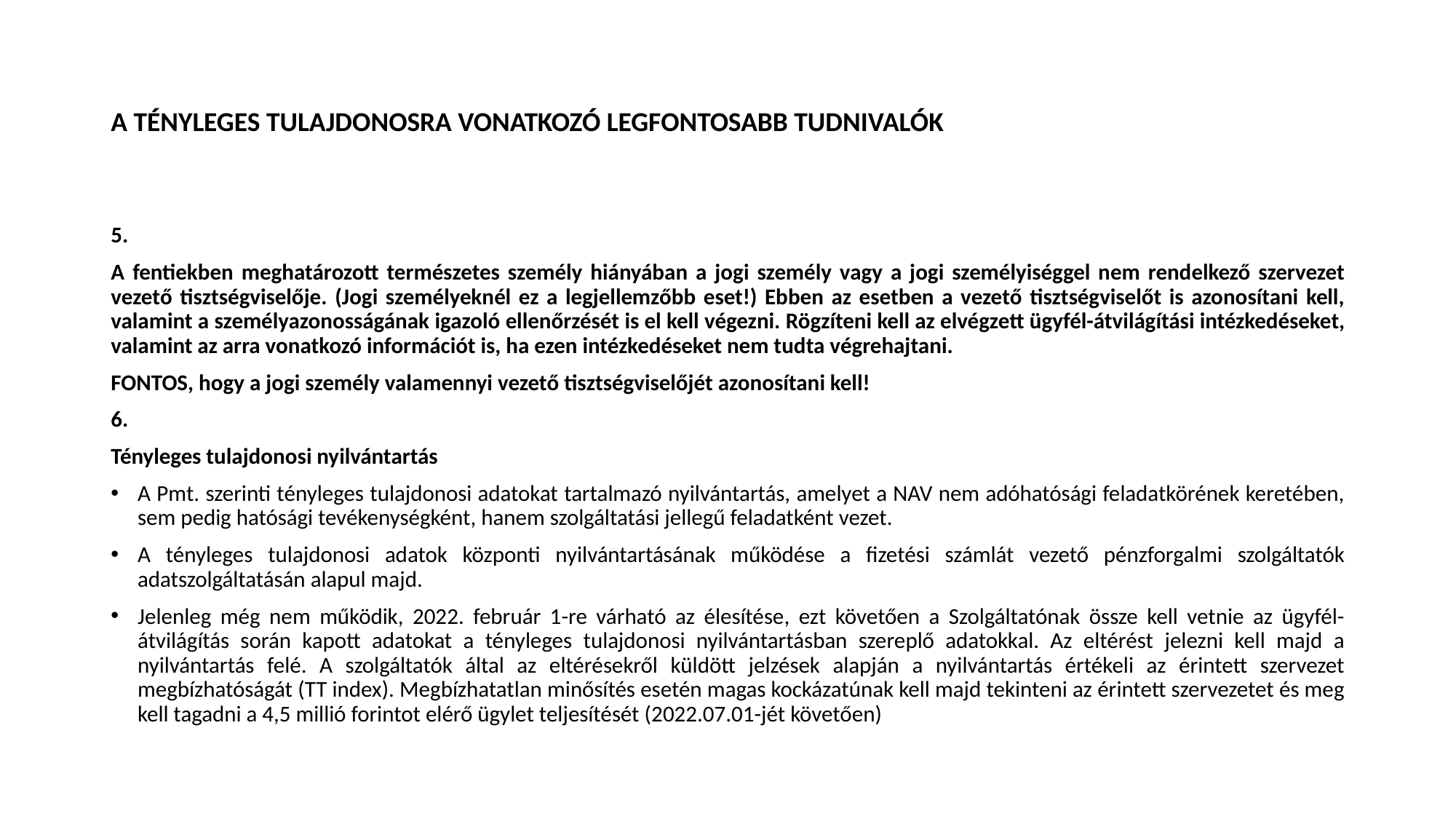

# A TÉNYLEGES TULAJDONOSRA VONATKOZÓ LEGFONTOSABB TUDNIVALÓK
5.
A fentiekben meghatározott természetes személy hiányában a jogi személy vagy a jogi személyiséggel nem rendelkező szervezet vezető tisztségviselője. (Jogi személyeknél ez a legjellemzőbb eset!) Ebben az esetben a vezető tisztségviselőt is azonosítani kell, valamint a személyazonosságának igazoló ellenőrzését is el kell végezni. Rögzíteni kell az elvégzett ügyfél-átvilágítási intézkedéseket, valamint az arra vonatkozó információt is, ha ezen intézkedéseket nem tudta végrehajtani.
FONTOS, hogy a jogi személy valamennyi vezető tisztségviselőjét azonosítani kell!
6.
Tényleges tulajdonosi nyilvántartás
A Pmt. szerinti tényleges tulajdonosi adatokat tartalmazó nyilvántartás, amelyet a NAV nem adóhatósági feladatkörének keretében, sem pedig hatósági tevékenységként, hanem szolgáltatási jellegű feladatként vezet.
A tényleges tulajdonosi adatok központi nyilvántartásának működése a fizetési számlát vezető pénzforgalmi szolgáltatók adatszolgáltatásán alapul majd.
Jelenleg még nem működik, 2022. február 1-re várható az élesítése, ezt követően a Szolgáltatónak össze kell vetnie az ügyfél-átvilágítás során kapott adatokat a tényleges tulajdonosi nyilvántartásban szereplő adatokkal. Az eltérést jelezni kell majd a nyilvántartás felé. A szolgáltatók által az eltérésekről küldött jelzések alapján a nyilvántartás értékeli az érintett szervezet megbízhatóságát (TT index). Megbízhatatlan minősítés esetén magas kockázatúnak kell majd tekinteni az érintett szervezetet és meg kell tagadni a 4,5 millió forintot elérő ügylet teljesítését (2022.07.01-jét követően)